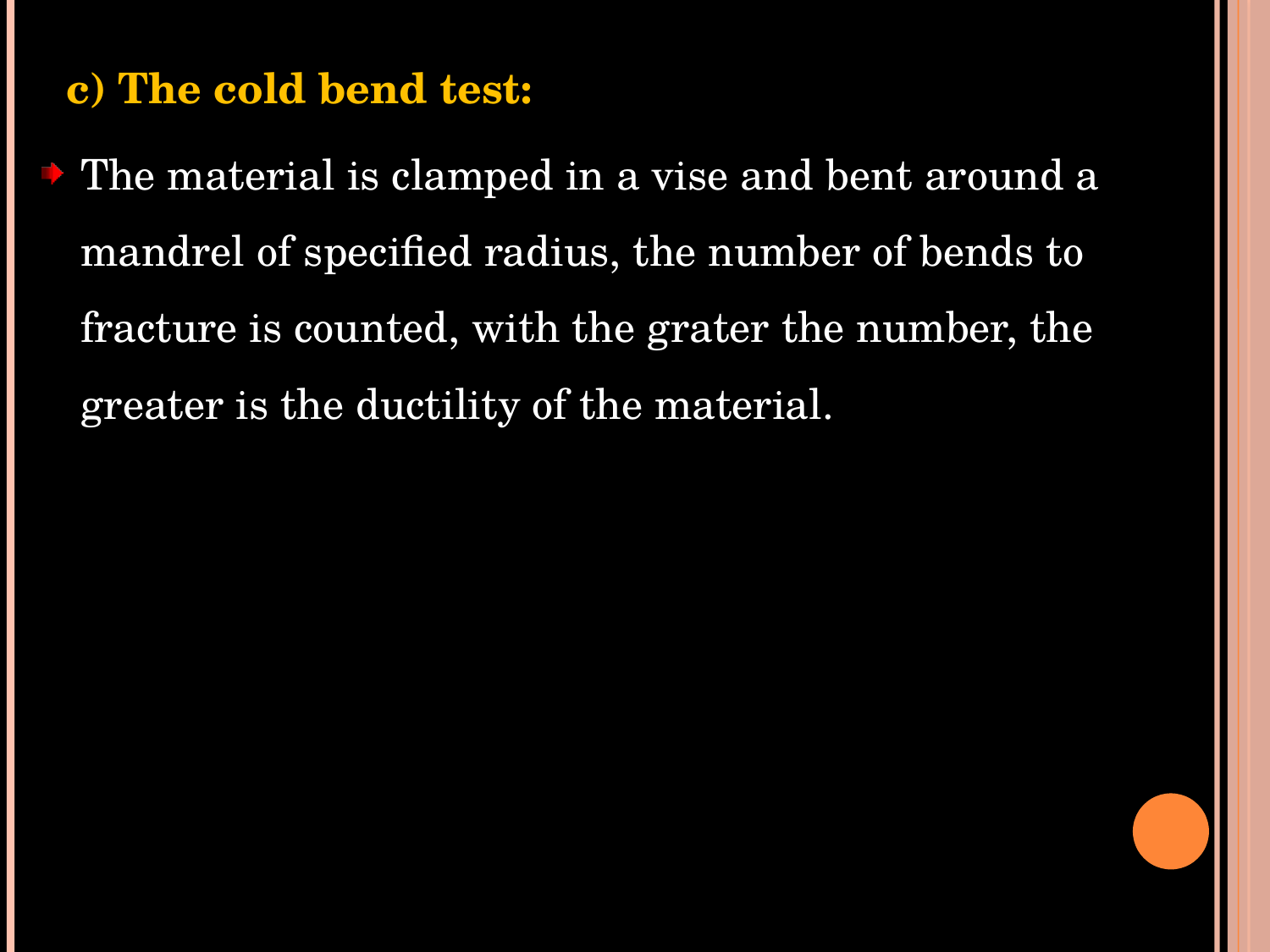

c) The cold bend test:
The material is clamped in a vise and bent around a mandrel of specified radius, the number of bends to fracture is counted, with the grater the number, the greater is the ductility of the material.